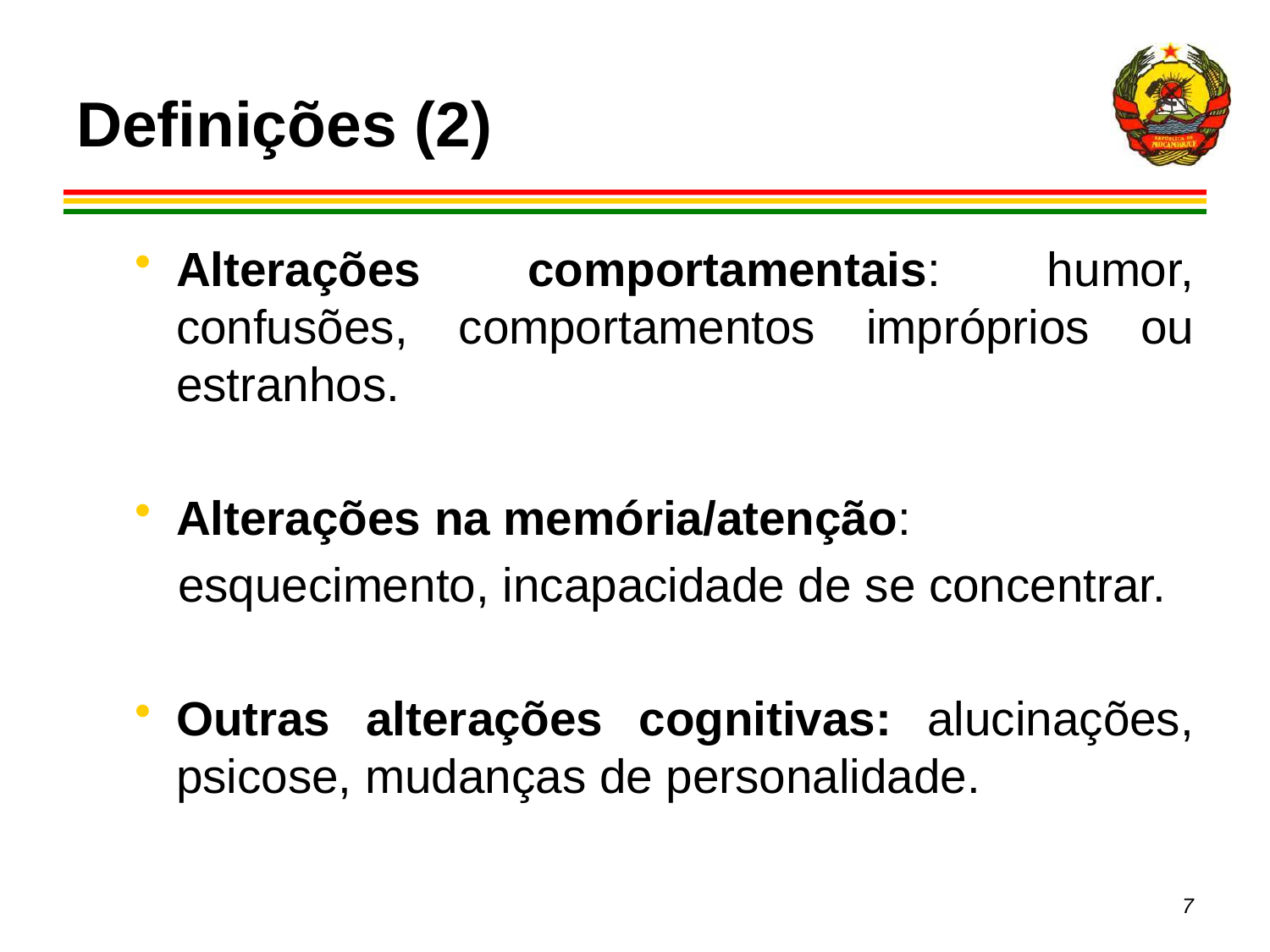

# Definições (2)
Alterações comportamentais: humor, confusões, comportamentos impróprios ou estranhos.

Alterações na memória/atenção:
   esquecimento, incapacidade de se concentrar.

Outras alterações cognitivas: alucinações, psicose, mudanças de personalidade.